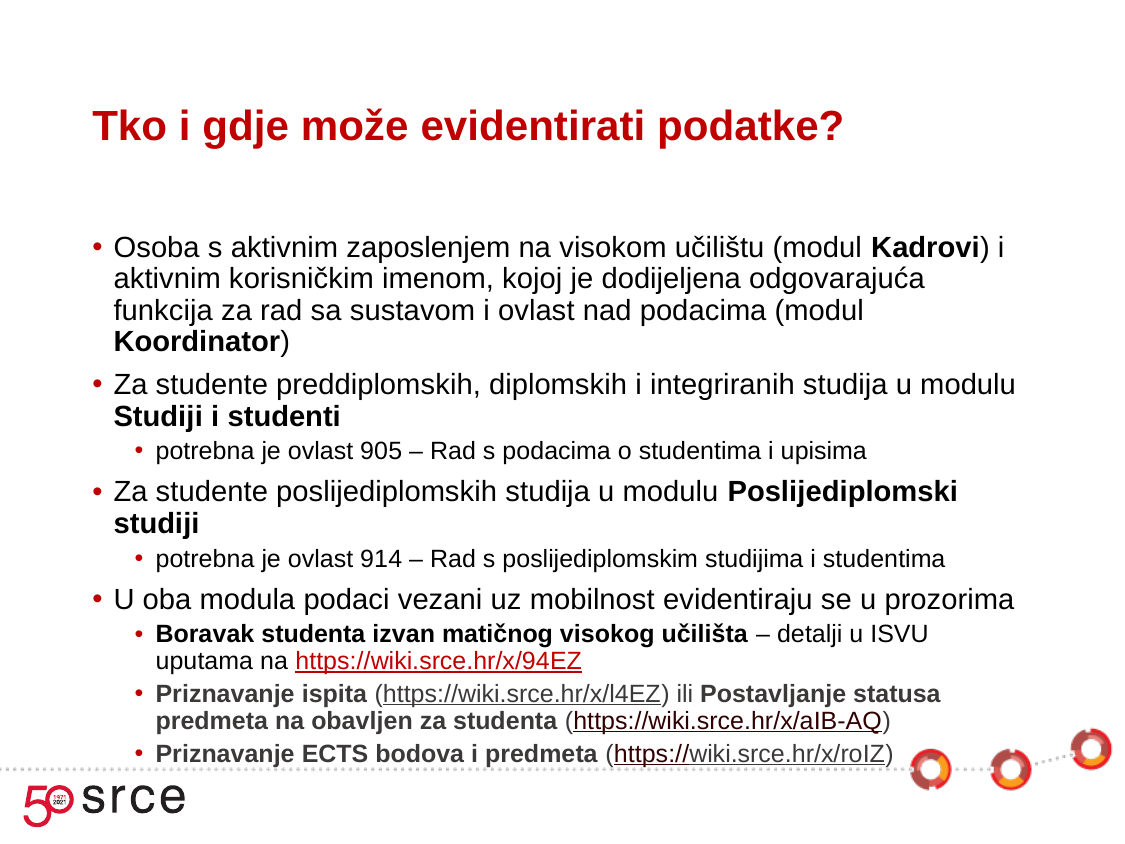

# Tko i gdje može evidentirati podatke?
Osoba s aktivnim zaposlenjem na visokom učilištu (modul Kadrovi) i aktivnim korisničkim imenom, kojoj je dodijeljena odgovarajuća funkcija za rad sa sustavom i ovlast nad podacima (modul Koordinator)
Za studente preddiplomskih, diplomskih i integriranih studija u modulu Studiji i studenti
potrebna je ovlast 905 – Rad s podacima o studentima i upisima
Za studente poslijediplomskih studija u modulu Poslijediplomski studiji
potrebna je ovlast 914 – Rad s poslijediplomskim studijima i studentima
U oba modula podaci vezani uz mobilnost evidentiraju se u prozorima
Boravak studenta izvan matičnog visokog učilišta – detalji u ISVU uputama na https://wiki.srce.hr/x/94EZ
Priznavanje ispita (https://wiki.srce.hr/x/l4EZ) ili Postavljanje statusa predmeta na obavljen za studenta (https://wiki.srce.hr/x/aIB-AQ)
Priznavanje ECTS bodova i predmeta (https://wiki.srce.hr/x/roIZ)